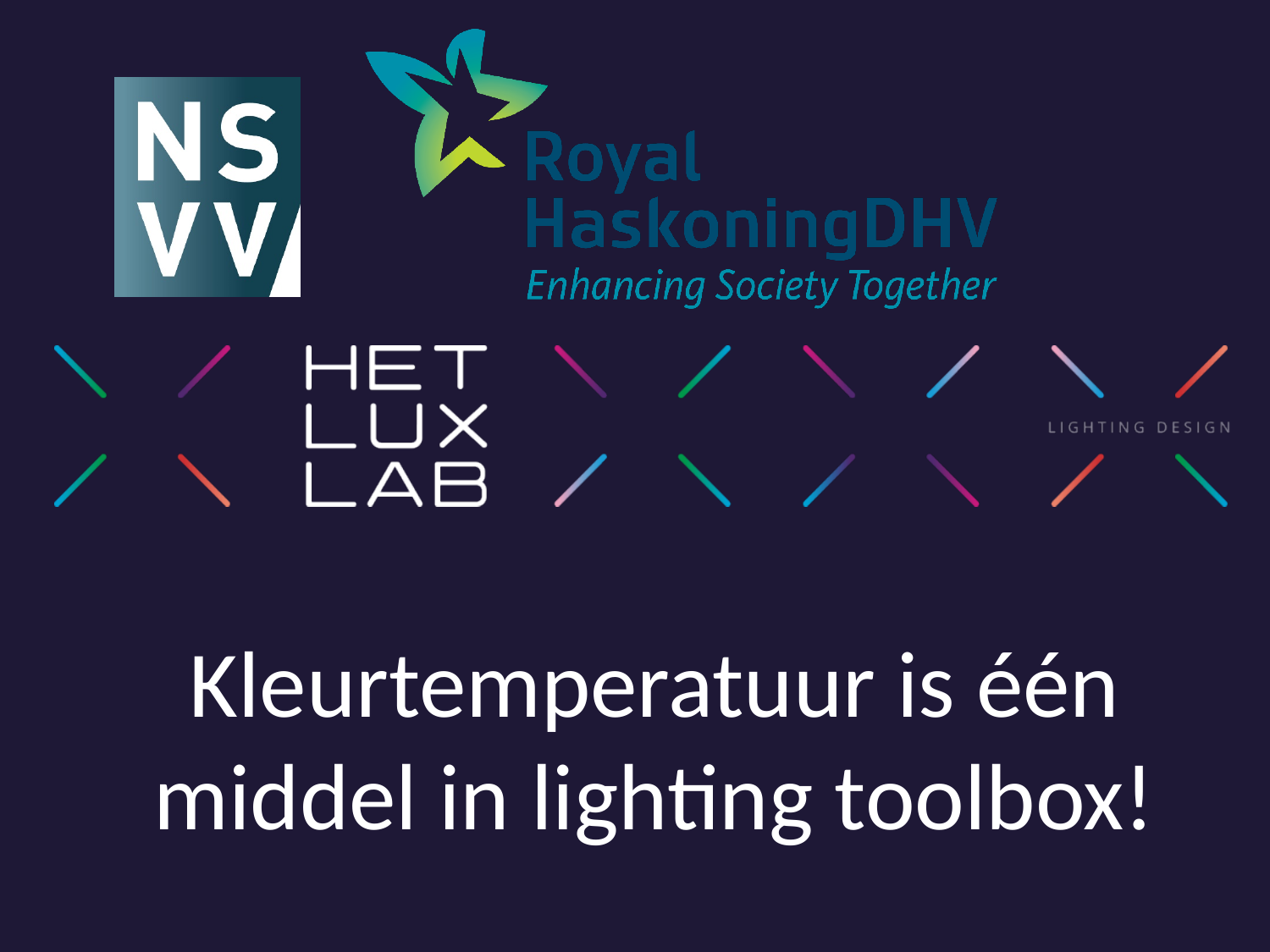

# Kleurtemperatuur is één middel in lighting toolbox!